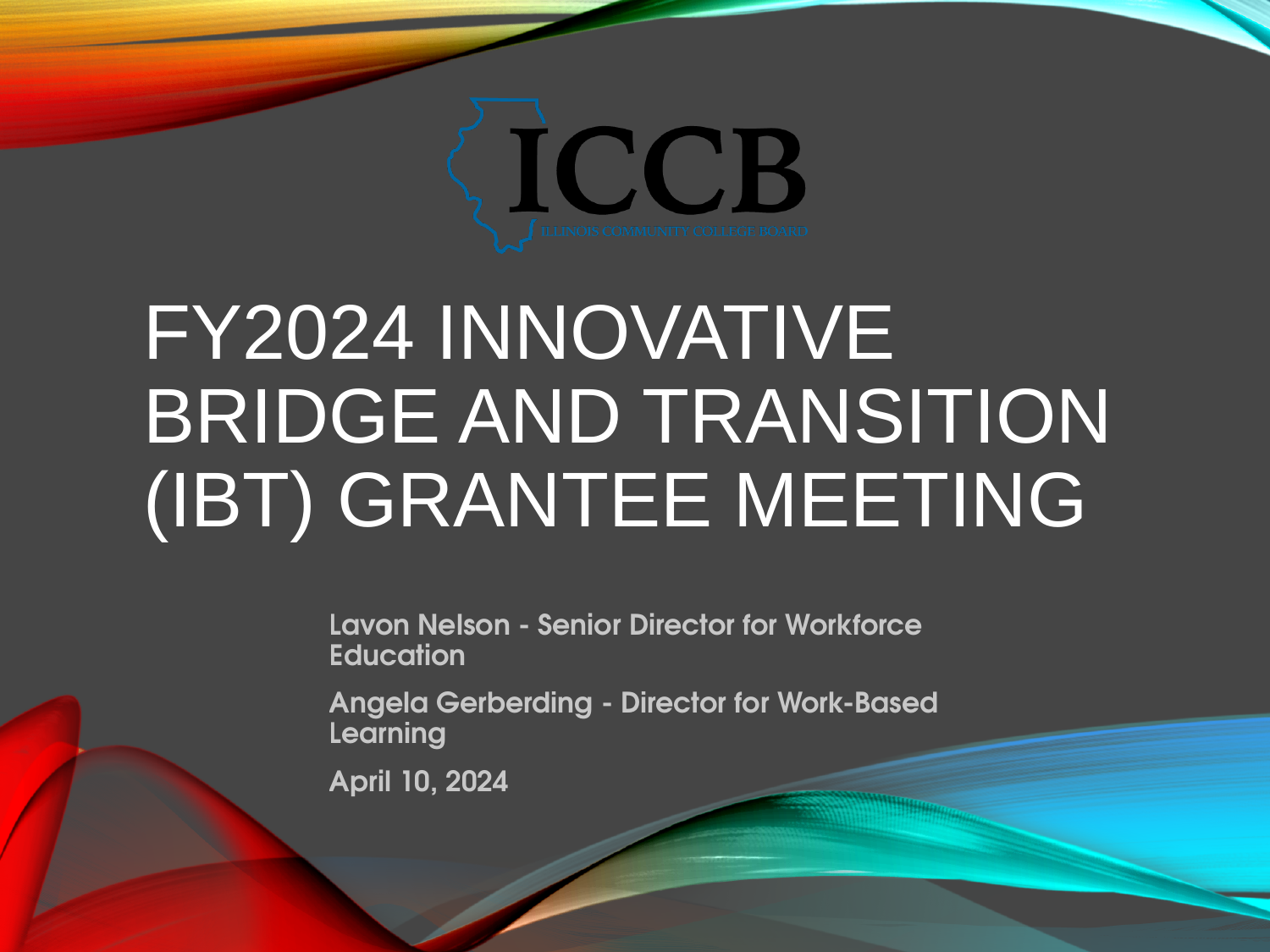

# FY2024 Innovative Bridge and Transition (IBT) Grantee Meeting

Lavon Nelson - Senior Director for Workforce Education
Angela Gerberding - Director for Work-Based Learning
April 10, 2024